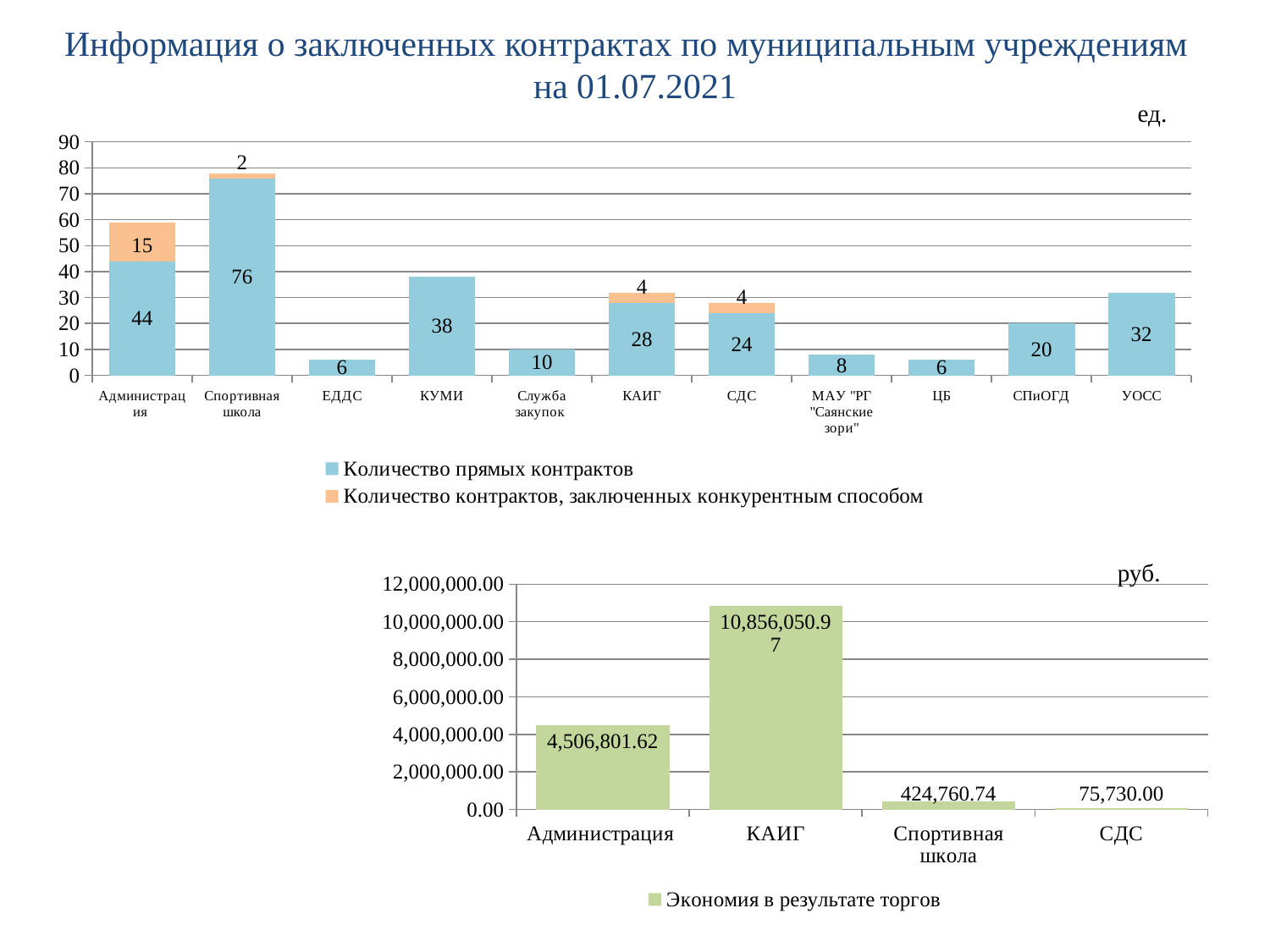

Информация о заключенных контрактах по муниципальным учреждениям
на 01.07.2021
ед.

### Chart

| Category | Количество прямых контрактов | Количество контрактов, заключенных конкурентным способом |
|---|---|---|
| Администрация  | 44.0 | 15.0 |
| Спортивная школа | 76.0 | 2.0 |
| ЕДДС | 6.0 | None |
| КУМИ | 38.0 | None |
| Служба закупок  | 10.0 | None |
| КАИГ | 28.0 | 4.0 |
| СДС | 24.0 | 4.0 |
| МАУ "РГ "Саянские зори" | 8.0 | None |
| ЦБ | 6.0 | None |
| СПиОГД | 20.0 | None |
| УОСС | 32.0 | None |
руб.

### Chart

| Category | Экономия в результате торгов |
|---|---|
| Администрация  | 4506801.62 |
| КАИГ | 10856050.97 |
| Спортивная школа | 424760.74 |
| СДС | 75730.0 |